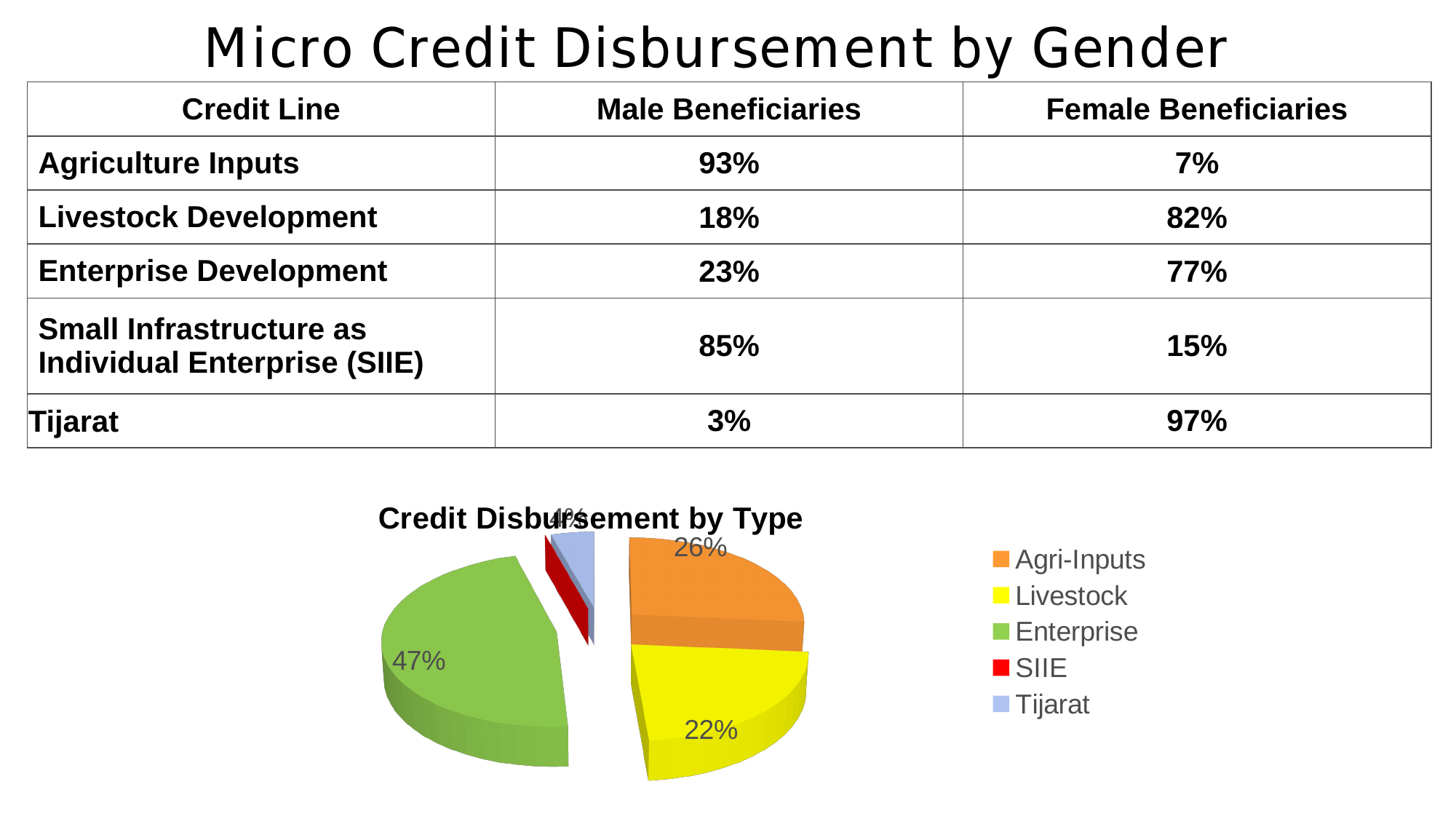

# Micro Credit Disbursement by Gender
| Credit Line | Male Beneficiaries | Female Beneficiaries |
| --- | --- | --- |
| Agriculture Inputs | 93% | 7% |
| Livestock Development | 18% | 82% |
| Enterprise Development | 23% | 77% |
| Small Infrastructure as Individual Enterprise (SIIE) | 85% | 15% |
| Tijarat | 3% | 97% |

[unsupported chart]